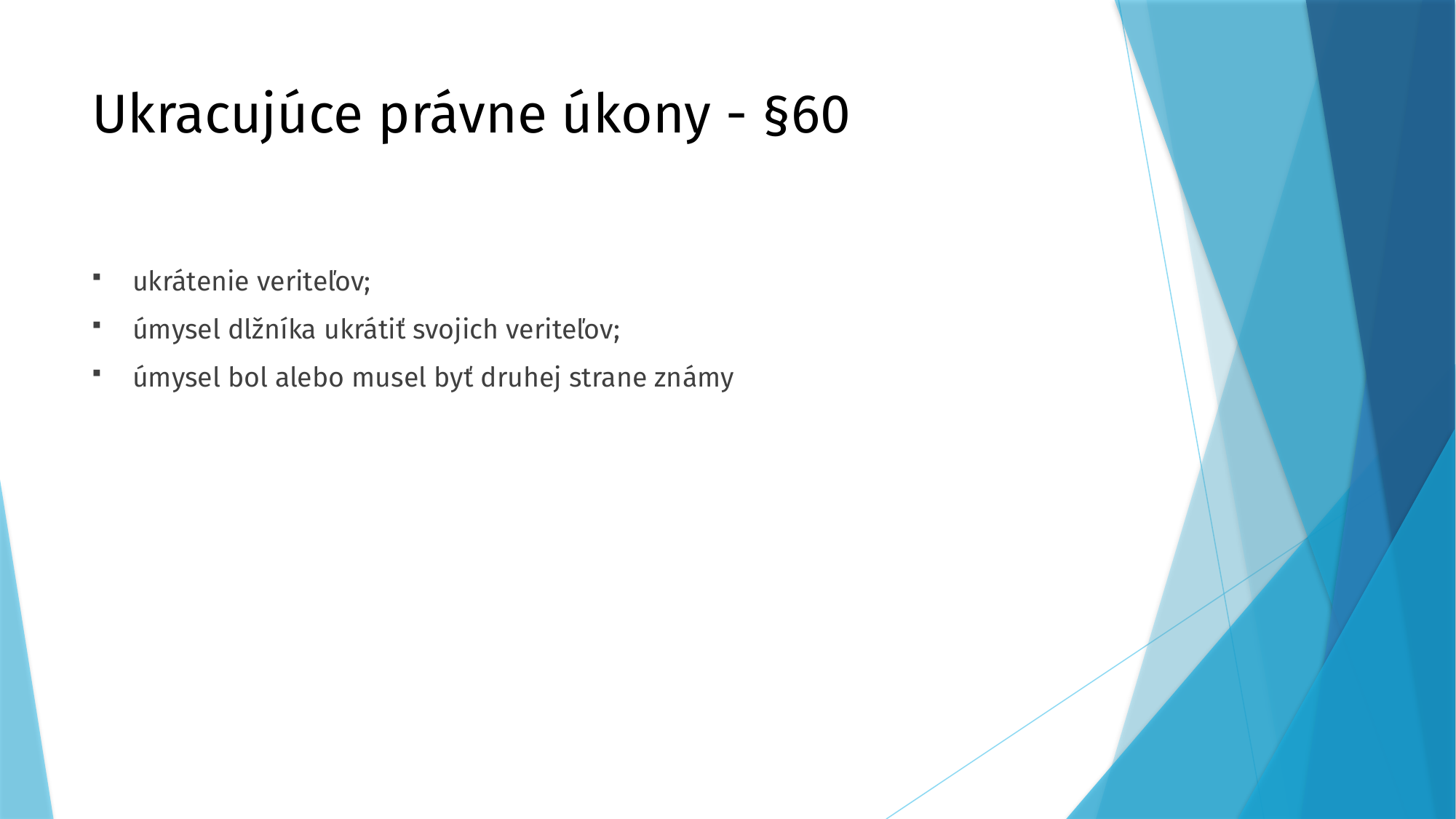

# Ukracujúce právne úkony - §60
ukrátenie veriteľov;
úmysel dlžníka ukrátiť svojich veriteľov;
úmysel bol alebo musel byť druhej strane známy